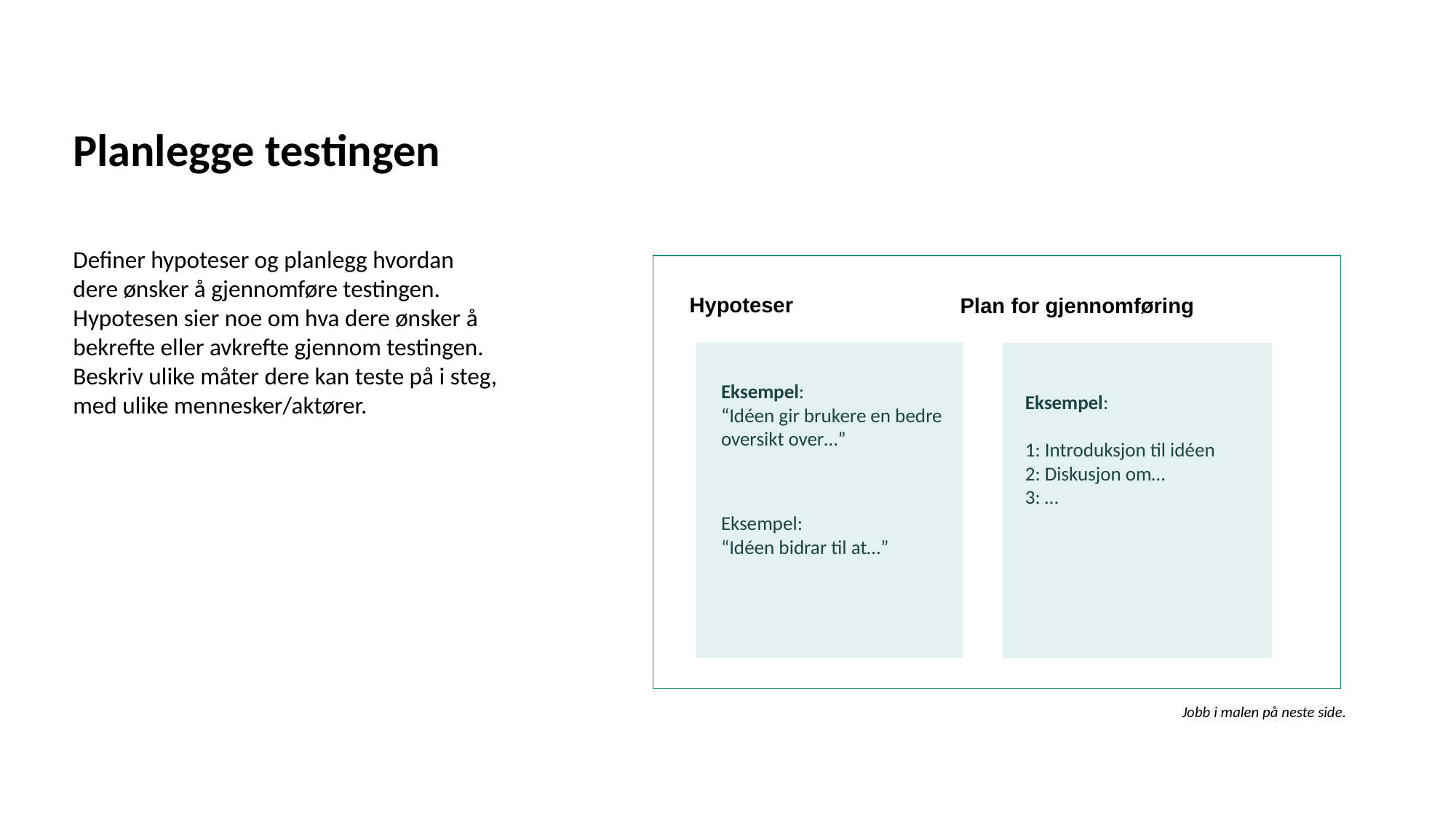

Planlegge testingen

Definer hypoteser og planlegg hvordan dere ønsker å gjennomføre testingen. Hypotesen sier noe om hva dere ønsker å bekrefte eller avkrefte gjennom testingen. Beskriv ulike måter dere kan teste på i steg, med ulike mennesker/aktører.

Hypoteser
Plan for gjennomføring

Eksempel:
“Idéen gir brukere en bedre oversikt over…”
Eksempel:
1: Introduksjon til idéen
2: Diskusjon om…
3: …
Eksempel:
“Idéen bidrar til at…”

Jobb i malen på neste side.